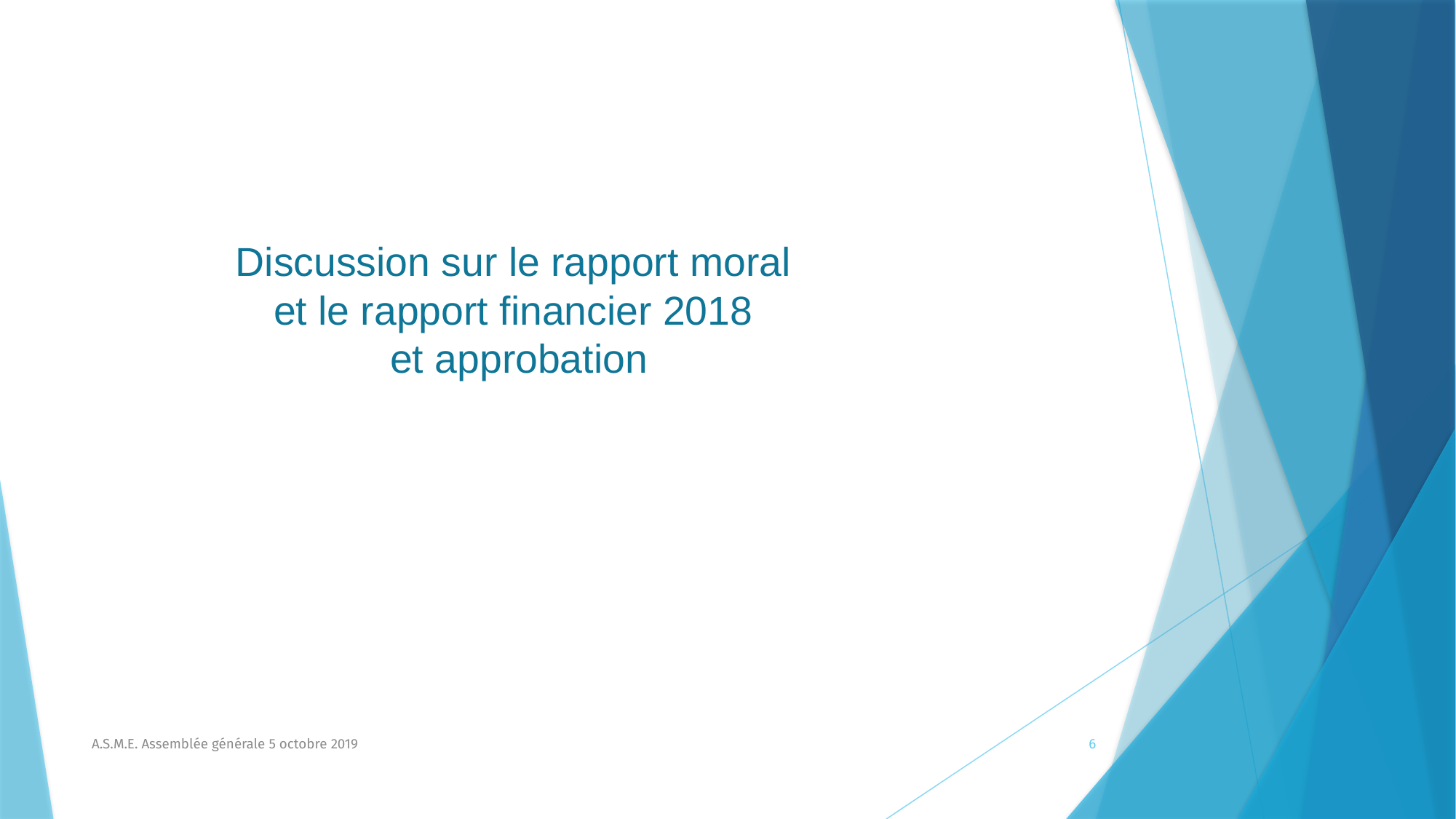

Discussion sur le rapport moral
et le rapport financier 2018
et approbation
A.S.M.E. Assemblée générale 5 octobre 2019
6